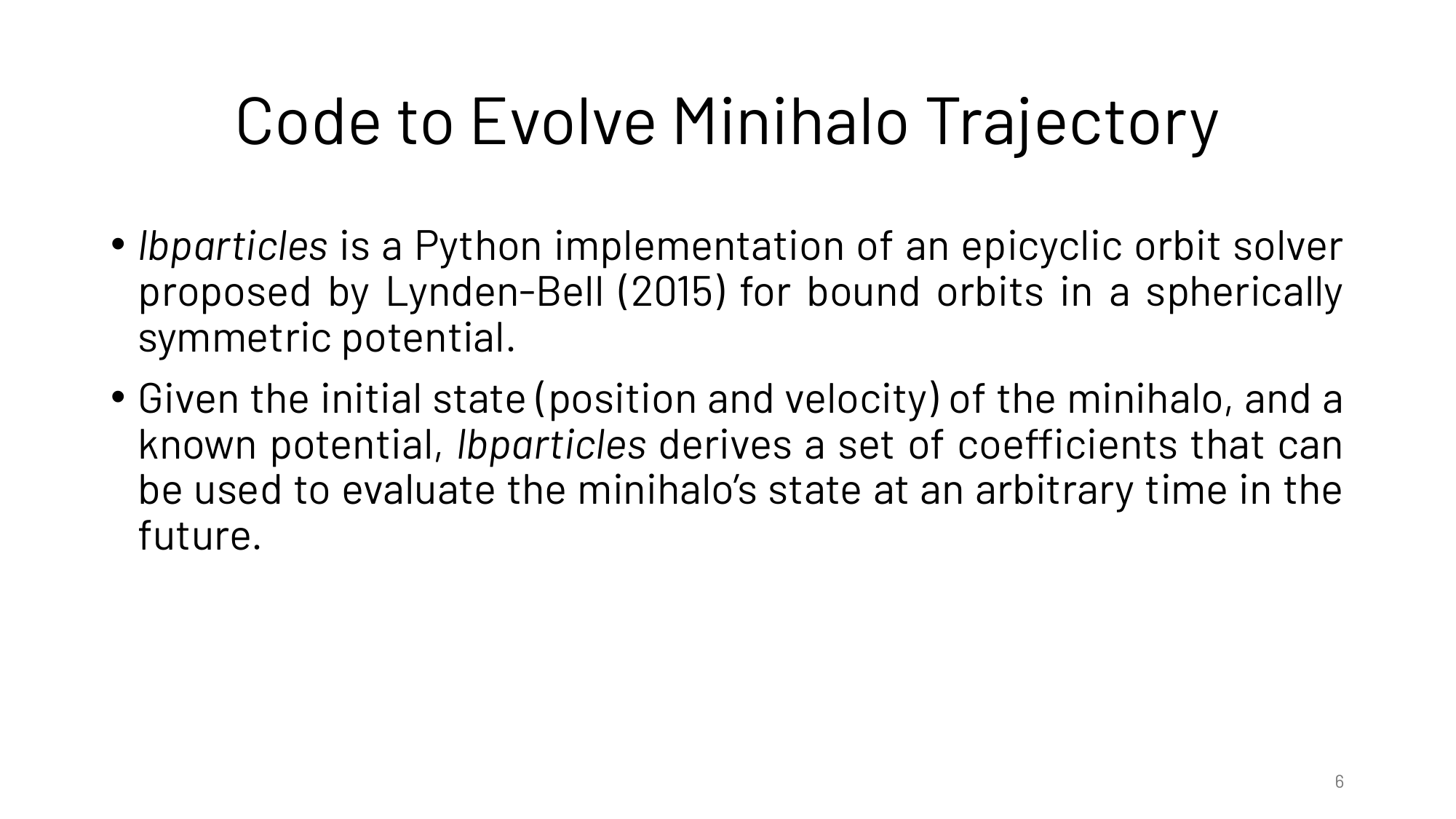

# Code to Evolve Minihalo Trajectory
lbparticles is a Python implementation of an epicyclic orbit solver proposed by Lynden-Bell (2015) for bound orbits in a spherically symmetric potential.
Given the initial state (position and velocity) of the minihalo, and a known potential, lbparticles derives a set of coefficients that can be used to evaluate the minihalo’s state at an arbitrary time in the future.
6